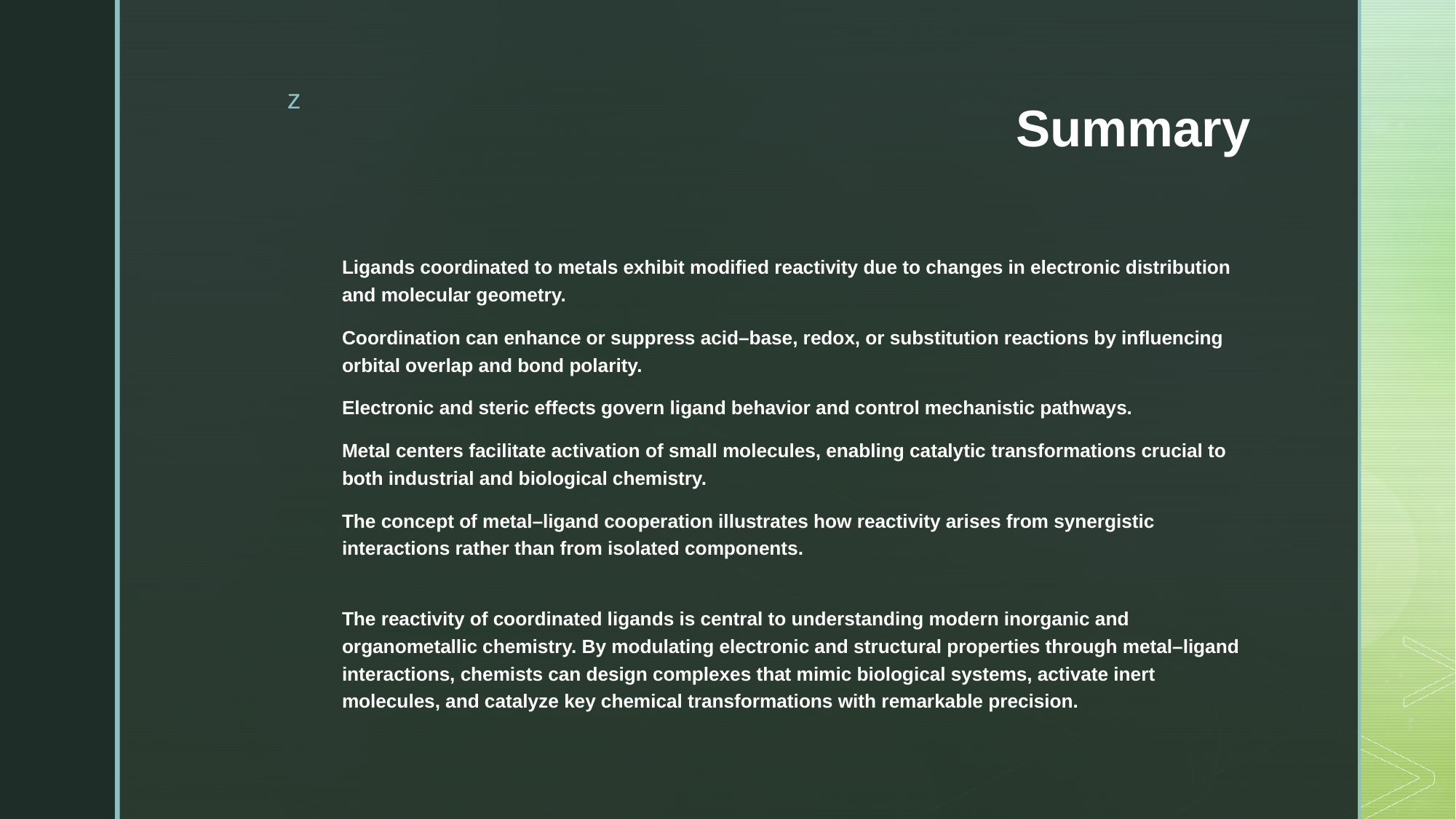

# Summary
Ligands coordinated to metals exhibit modified reactivity due to changes in electronic distribution and molecular geometry.
Coordination can enhance or suppress acid–base, redox, or substitution reactions by influencing orbital overlap and bond polarity.
Electronic and steric effects govern ligand behavior and control mechanistic pathways.
Metal centers facilitate activation of small molecules, enabling catalytic transformations crucial to both industrial and biological chemistry.
The concept of metal–ligand cooperation illustrates how reactivity arises from synergistic interactions rather than from isolated components.
The reactivity of coordinated ligands is central to understanding modern inorganic and organometallic chemistry. By modulating electronic and structural properties through metal–ligand interactions, chemists can design complexes that mimic biological systems, activate inert molecules, and catalyze key chemical transformations with remarkable precision.